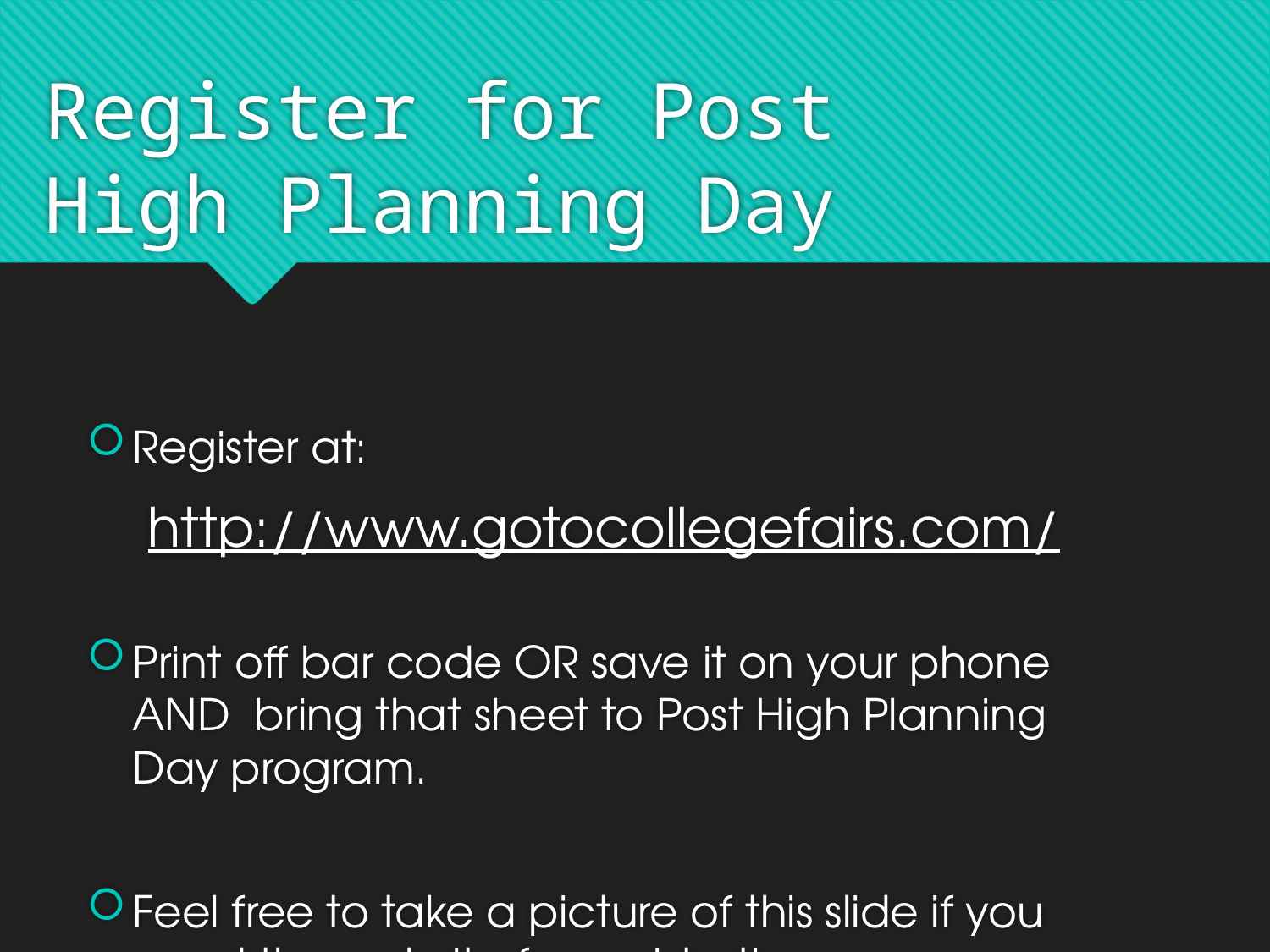

# Register for Post High Planning Day
Register at:
http://www.gotocollegefairs.com/

Print off bar code OR save it on your phone AND  bring that sheet to Post High Planning Day program.

Feel free to take a picture of this slide if you need the website for registration.